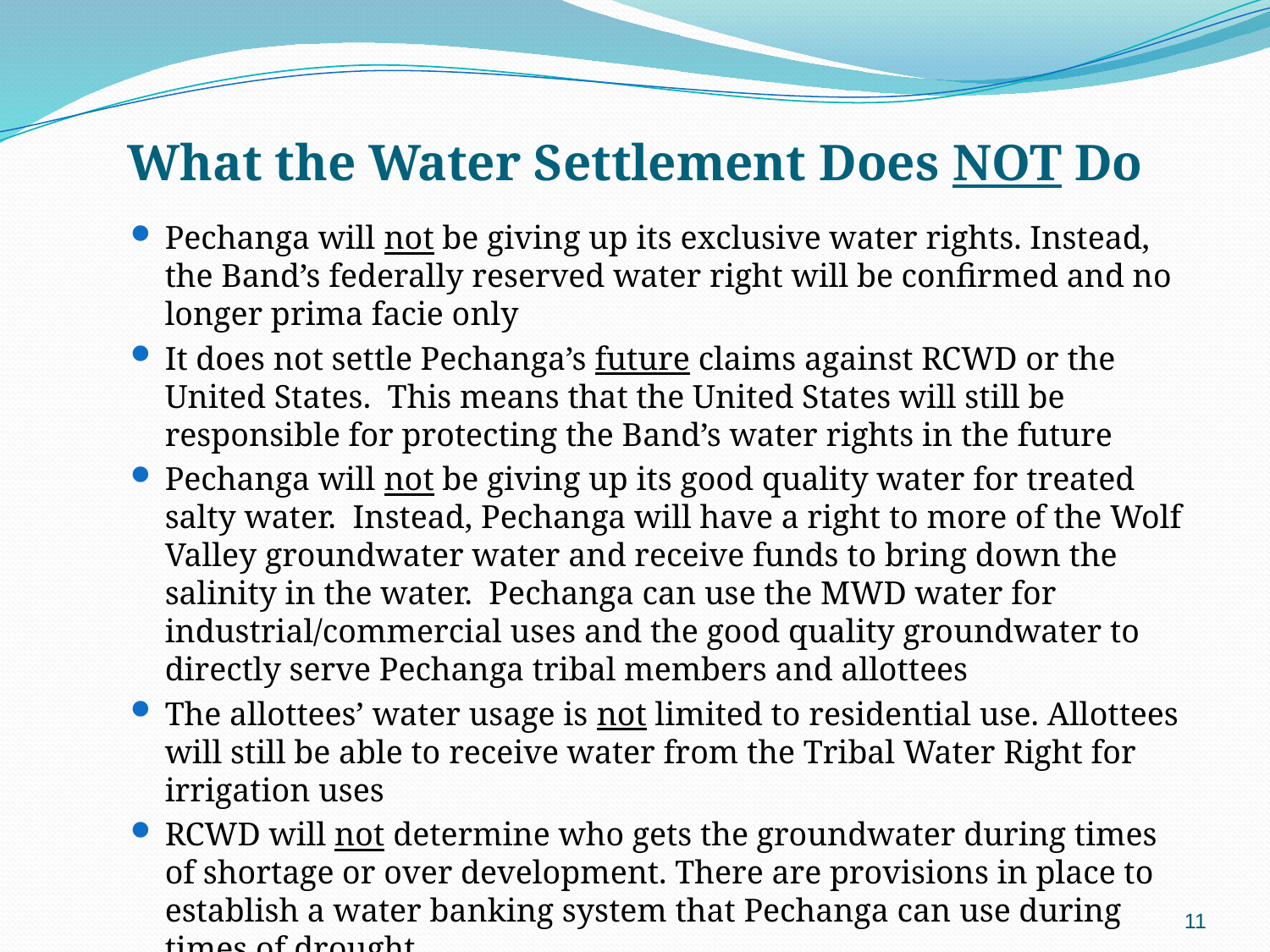

# What the Water Settlement Does NOT Do
Pechanga will not be giving up its exclusive water rights. Instead, the Band’s federally reserved water right will be confirmed and no longer prima facie only
It does not settle Pechanga’s future claims against RCWD or the United States.  This means that the United States will still be responsible for protecting the Band’s water rights in the future
Pechanga will not be giving up its good quality water for treated salty water.  Instead, Pechanga will have a right to more of the Wolf Valley groundwater water and receive funds to bring down the salinity in the water.  Pechanga can use the MWD water for industrial/commercial uses and the good quality groundwater to directly serve Pechanga tribal members and allottees
The allottees’ water usage is not limited to residential use. Allottees will still be able to receive water from the Tribal Water Right for irrigation uses
RCWD will not determine who gets the groundwater during times of shortage or over development. There are provisions in place to establish a water banking system that Pechanga can use during times of drought

11